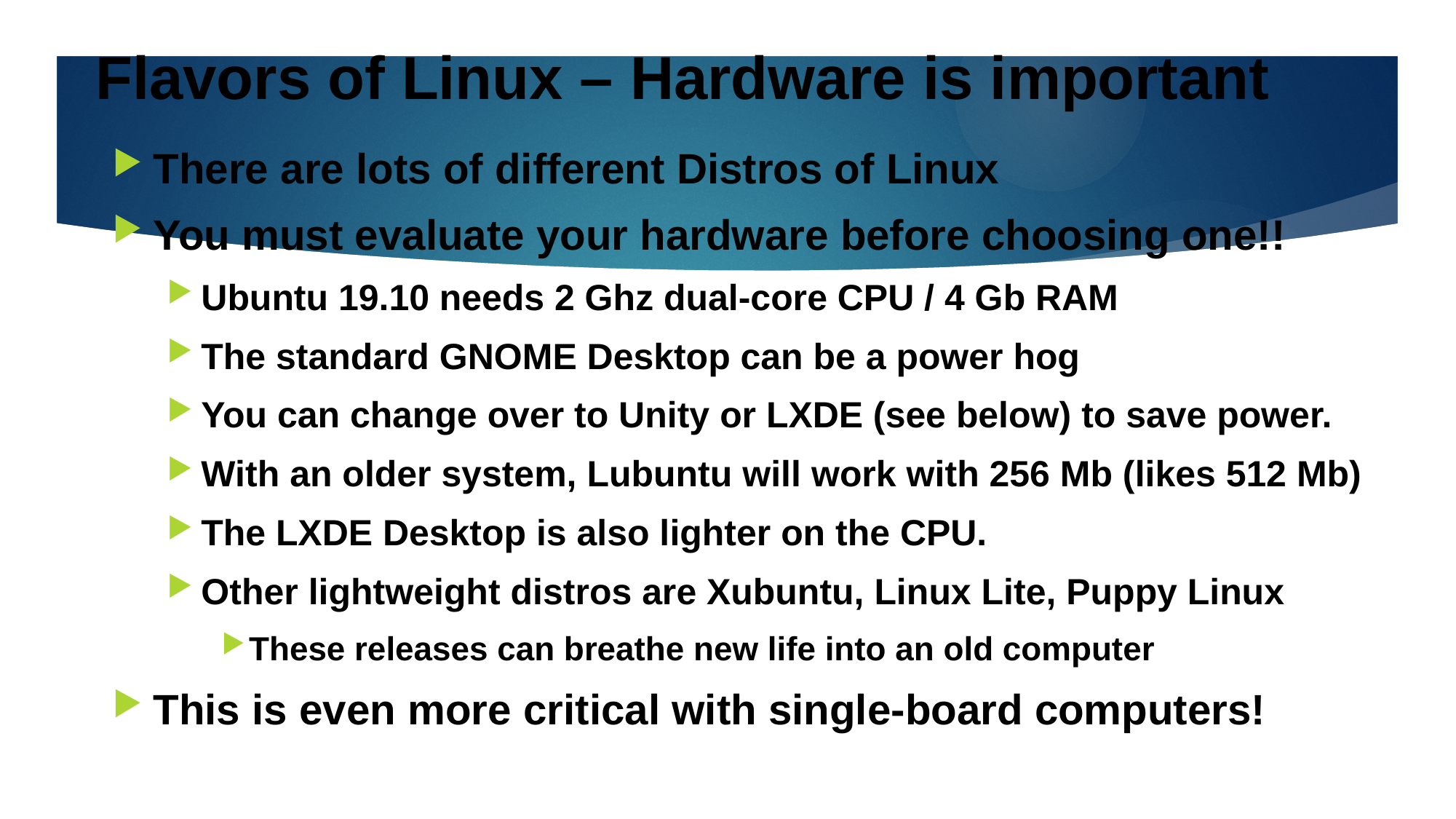

# Flavors of Linux – Hardware is important
There are lots of different Distros of Linux
You must evaluate your hardware before choosing one!!
Ubuntu 19.10 needs 2 Ghz dual-core CPU / 4 Gb RAM
The standard GNOME Desktop can be a power hog
You can change over to Unity or LXDE (see below) to save power.
With an older system, Lubuntu will work with 256 Mb (likes 512 Mb)
The LXDE Desktop is also lighter on the CPU.
Other lightweight distros are Xubuntu, Linux Lite, Puppy Linux
These releases can breathe new life into an old computer
This is even more critical with single-board computers!